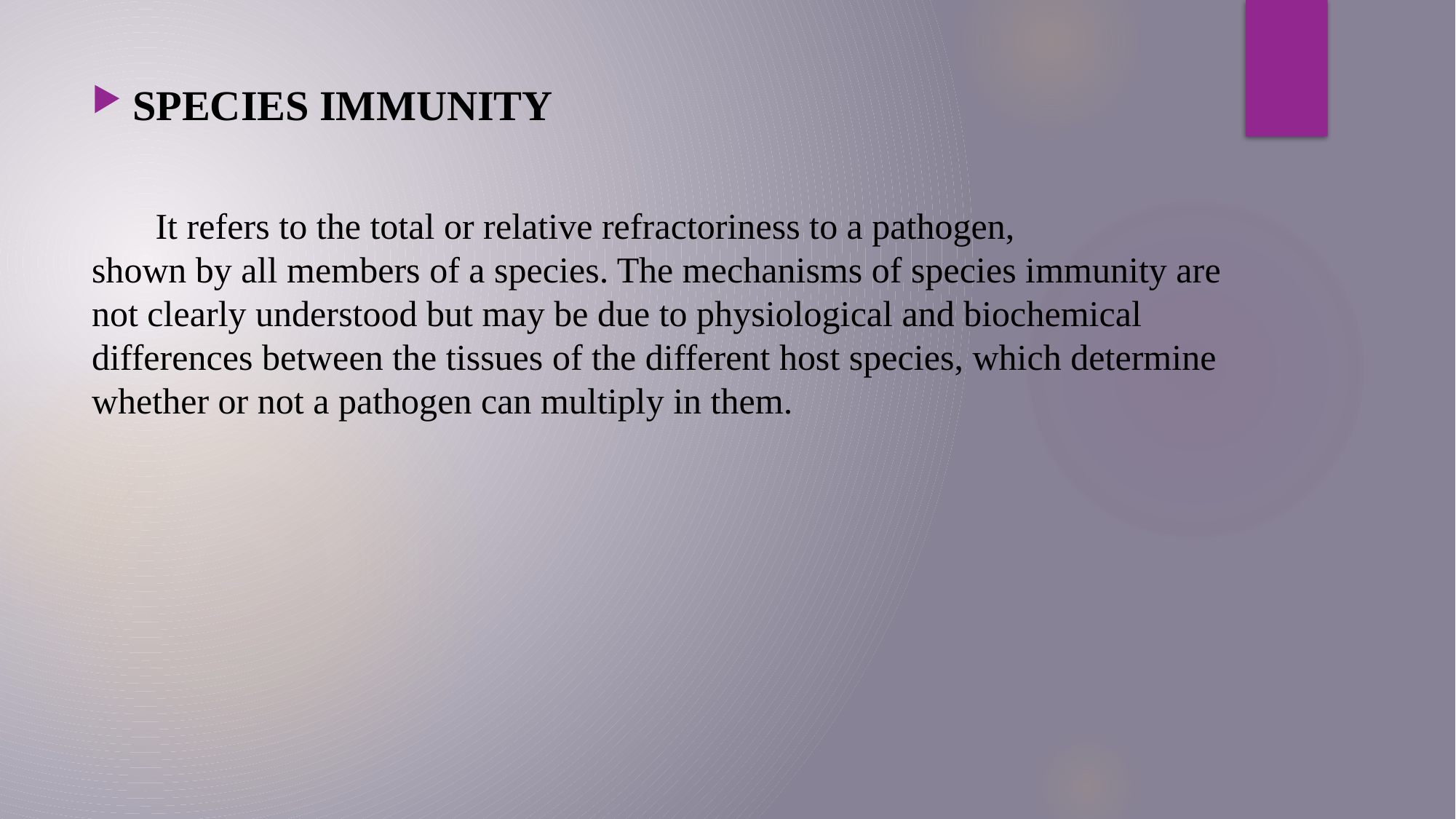

#
SPECIES IMMUNITY

       It refers to the total or relative refractoriness to a pathogen,                shown by all members of a species. The mechanisms of species immunity are not clearly understood but may be due to physiological and biochemical differences between the tissues of the different host species, which determine whether or not a pathogen can multiply in them.